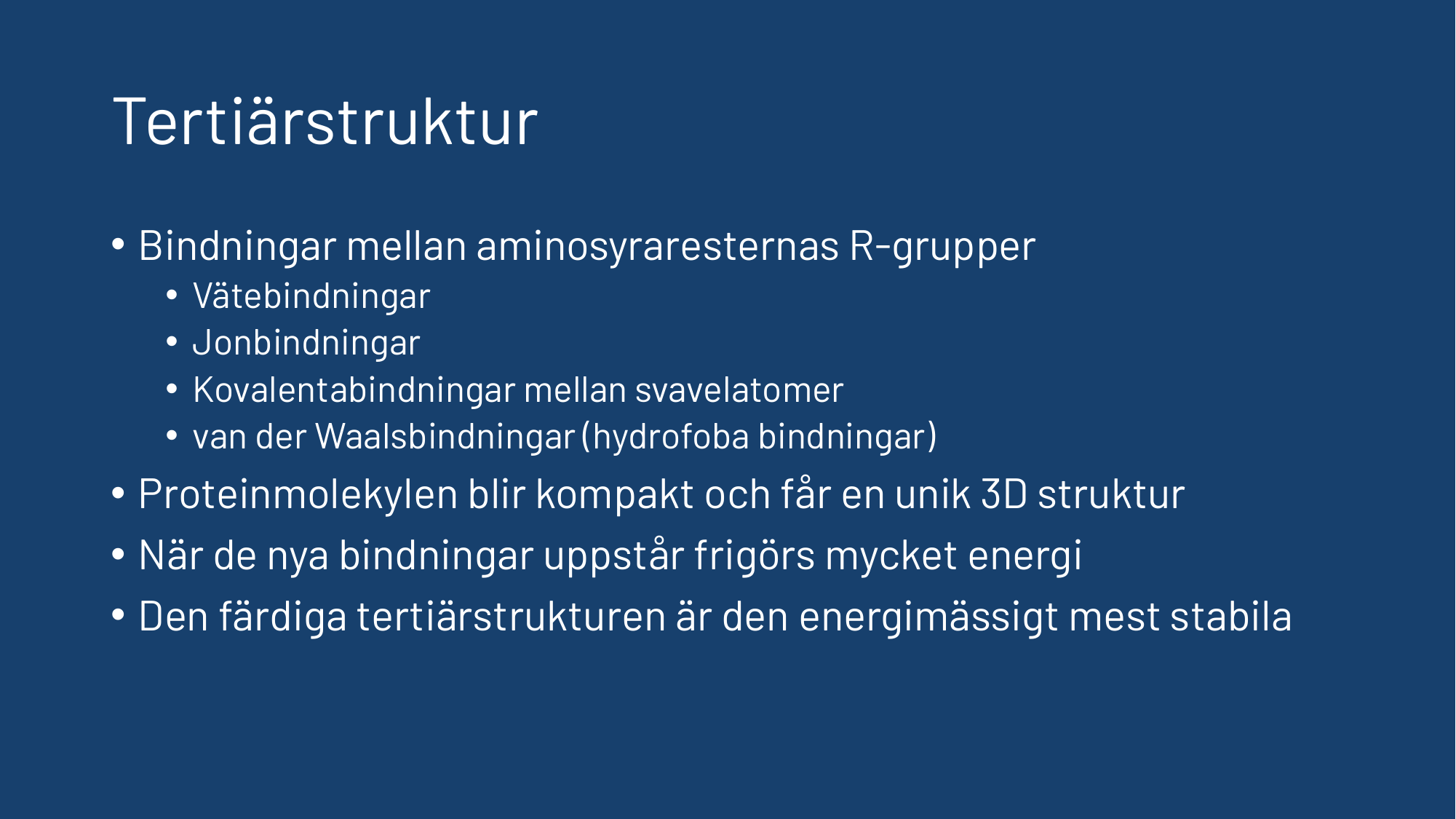

# Tertiärstruktur
Bindningar mellan aminosyraresternas R-grupper
Vätebindningar
Jonbindningar
Kovalentabindningar mellan svavelatomer
van der Waalsbindningar (hydrofoba bindningar)
Proteinmolekylen blir kompakt och får en unik 3D struktur
När de nya bindningar uppstår frigörs mycket energi
Den färdiga tertiärstrukturen är den energimässigt mest stabila